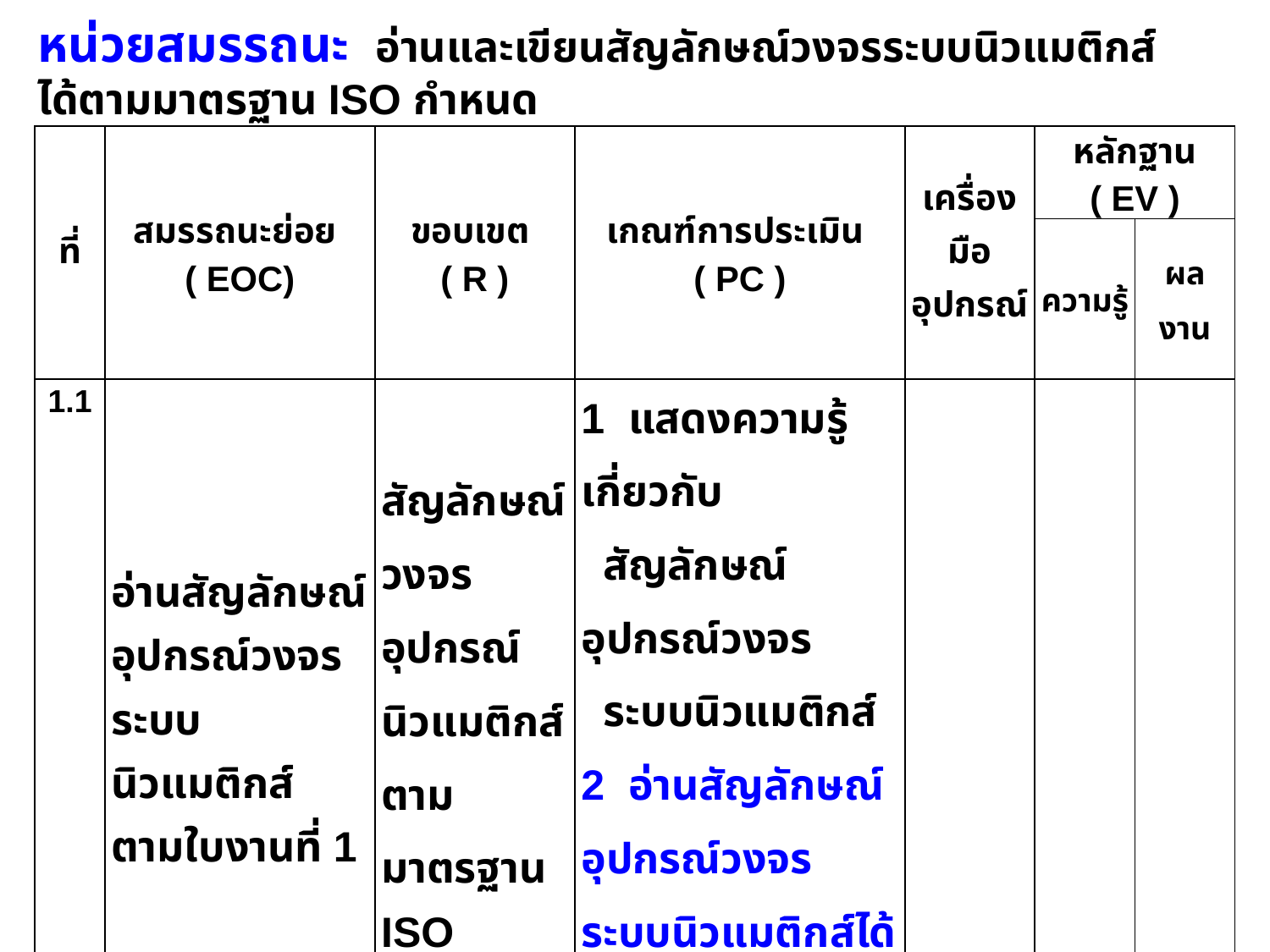

หน่วยสมรรถนะ  อ่านและเขียนสัญลักษณ์วงจรระบบนิวแมติกส์ได้ตามมาตรฐาน ISO กำหนด
| ที่ | สมรรถนะย่อย ( EOC) | ขอบเขต ( R ) | เกณฑ์การประเมิน ( PC ) | เครื่องมือ อุปกรณ์ | หลักฐาน ( EV ) |  |
| --- | --- | --- | --- | --- | --- | --- |
|  |  |  |  |  | ความรู้ | ผลงาน |
| 1.1 | อ่านสัญลักษณ์อุปกรณ์วงจรระบบ นิวแมติกส์ ตามใบงานที่ 1 | สัญลักษณ์วงจรอุปกรณ์ นิวแมติกส์ตามมาตรฐาน ISO ที่กำหนด - อุปกรณ์ วงจร | 1 แสดงความรู้เกี่ยวกับ สัญลักษณ์อุปกรณ์วงจร ระบบนิวแมติกส์ 2 อ่านสัญลักษณ์อุปกรณ์วงจรระบบนิวแมติกส์ได้ตามมาตรฐาน ISO 3 มีเจตติ และกิจนิสัยที่ดีในการทำงาน |  |  |  |